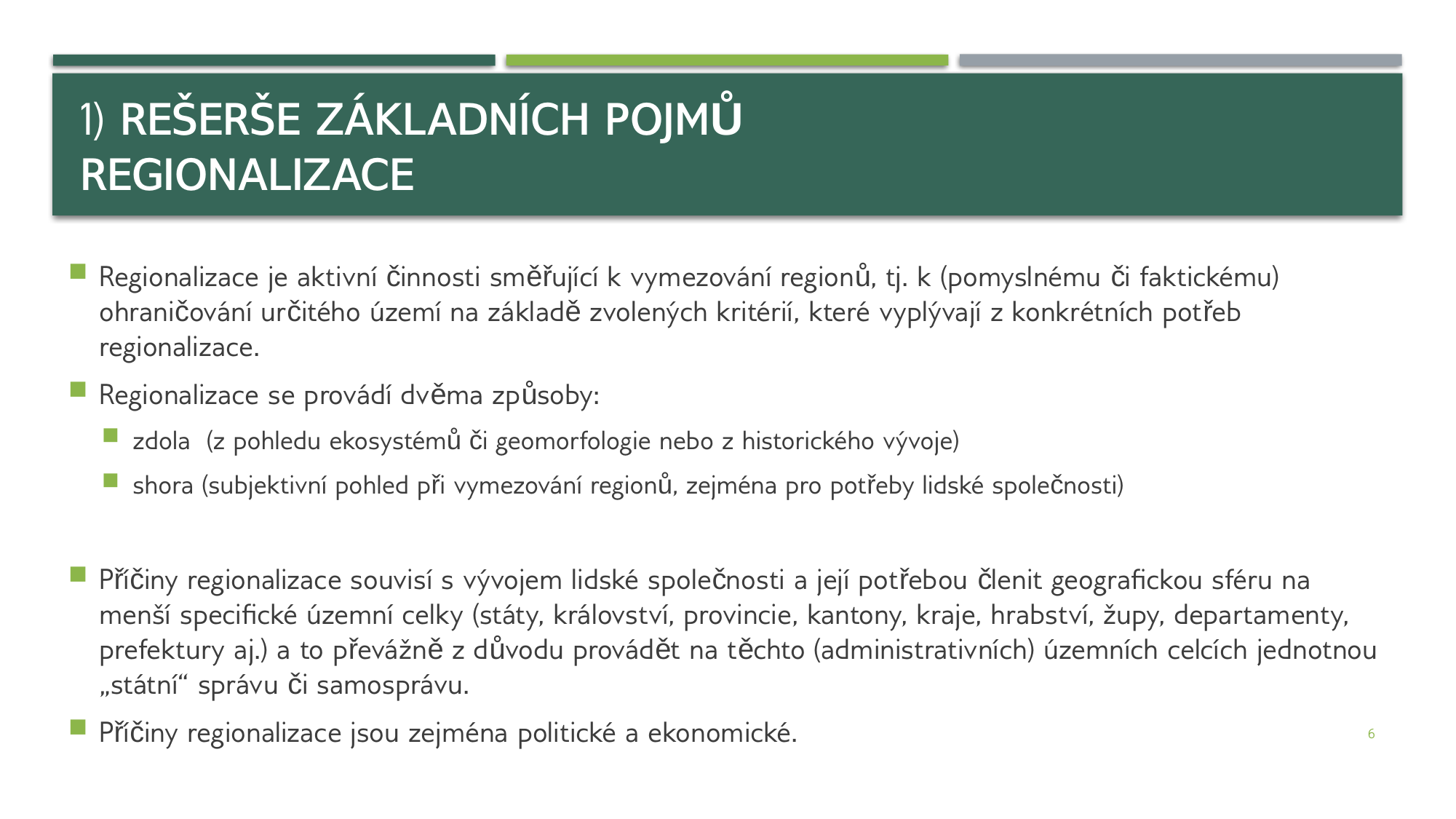

# 1) Rešerše základních pojmů Regionalizace
Regionalizace je aktivní činnosti směřující k vymezování regionů, tj. k (pomyslnému či faktickému) ohraničování určitého území na základě zvolených kritérií, které vyplývají z konkrétních potřeb regionalizace.
Regionalizace se provádí dvěma způsoby:
zdola  (z pohledu ekosystémů či geomorfologie nebo z historického vývoje)
shora (subjektivní pohled při vymezování regionů, zejména pro potřeby lidské společnosti)

Příčiny regionalizace souvisí s vývojem lidské společnosti a její potřebou členit geografickou sféru na menší specifické územní celky (státy, království, provincie, kantony, kraje, hrabství, župy, departamenty, prefektury aj.) a to převážně z důvodu provádět na těchto (administrativních) územních celcích jednotnou „státní“ správu či samosprávu.
Příčiny regionalizace jsou zejména politické a ekonomické.
6